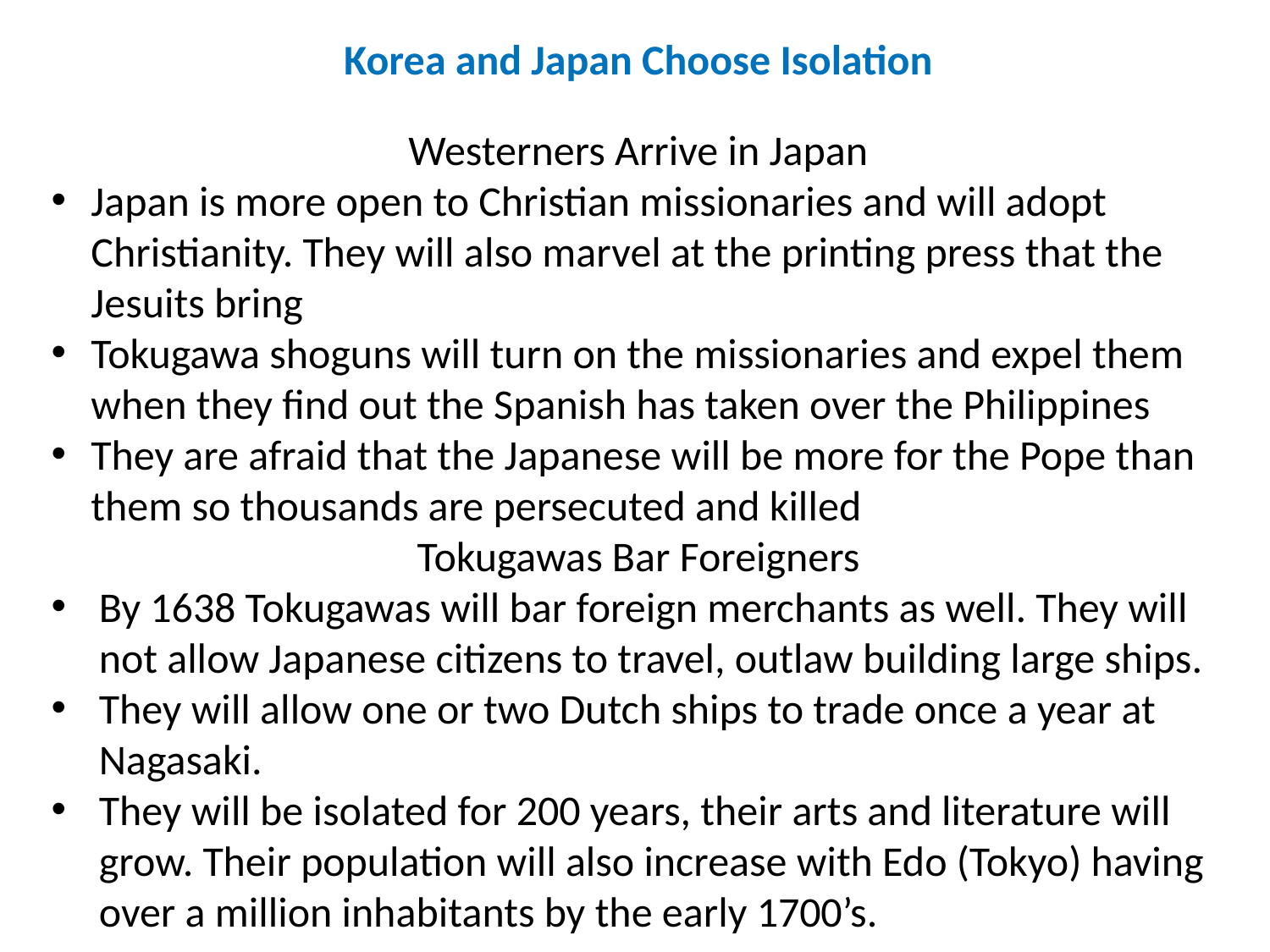

Korea and Japan Choose Isolation
Westerners Arrive in Japan
Japan is more open to Christian missionaries and will adopt Christianity. They will also marvel at the printing press that the Jesuits bring
Tokugawa shoguns will turn on the missionaries and expel them when they find out the Spanish has taken over the Philippines
They are afraid that the Japanese will be more for the Pope than them so thousands are persecuted and killed
Tokugawas Bar Foreigners
By 1638 Tokugawas will bar foreign merchants as well. They will not allow Japanese citizens to travel, outlaw building large ships.
They will allow one or two Dutch ships to trade once a year at Nagasaki.
They will be isolated for 200 years, their arts and literature will grow. Their population will also increase with Edo (Tokyo) having over a million inhabitants by the early 1700’s.